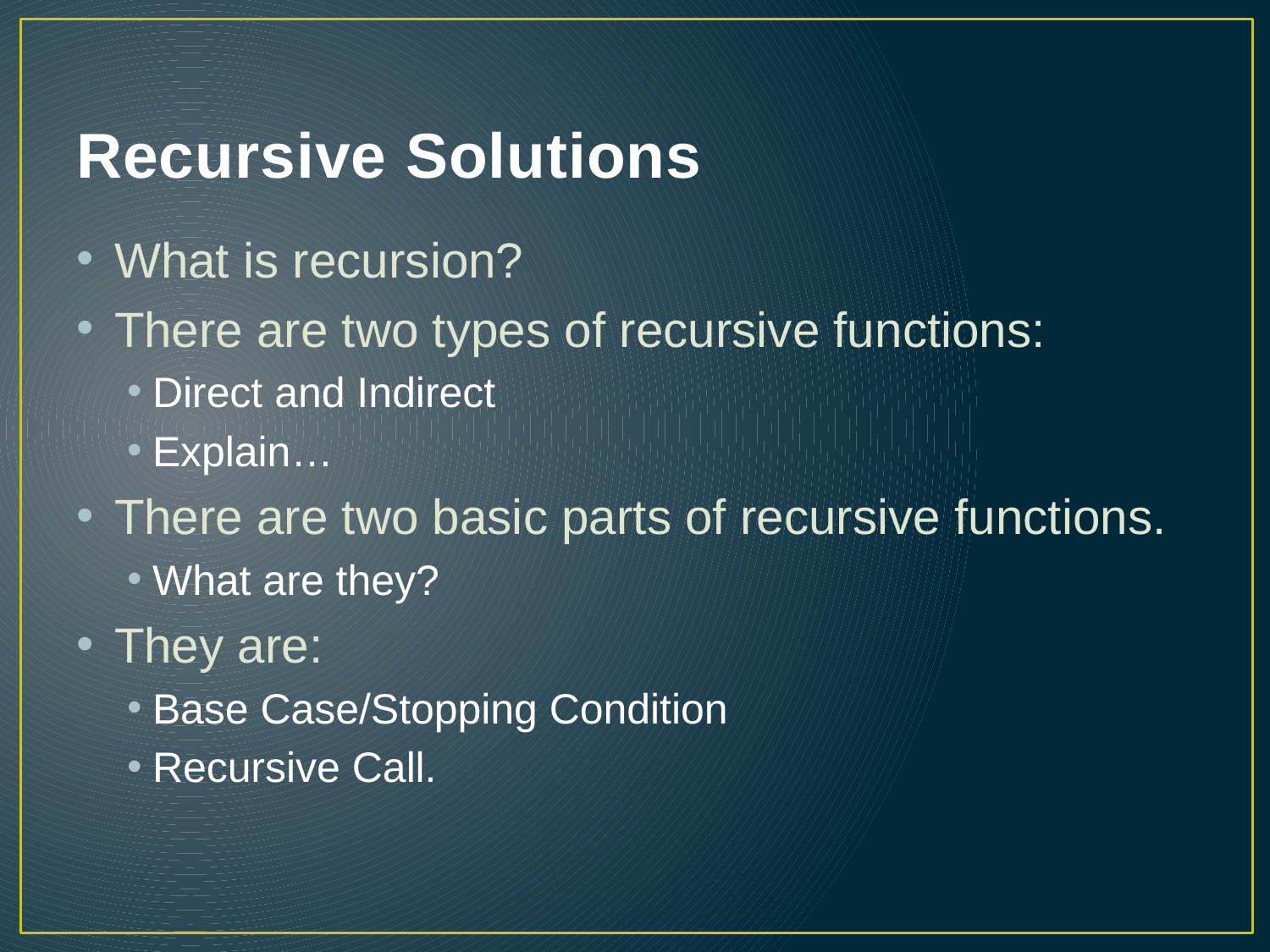

# Recursive Solutions
What is recursion?
There are two types of recursive functions:
Direct and Indirect
Explain…
There are two basic parts of recursive functions.
What are they?
They are:
Base Case/Stopping Condition
Recursive Call.